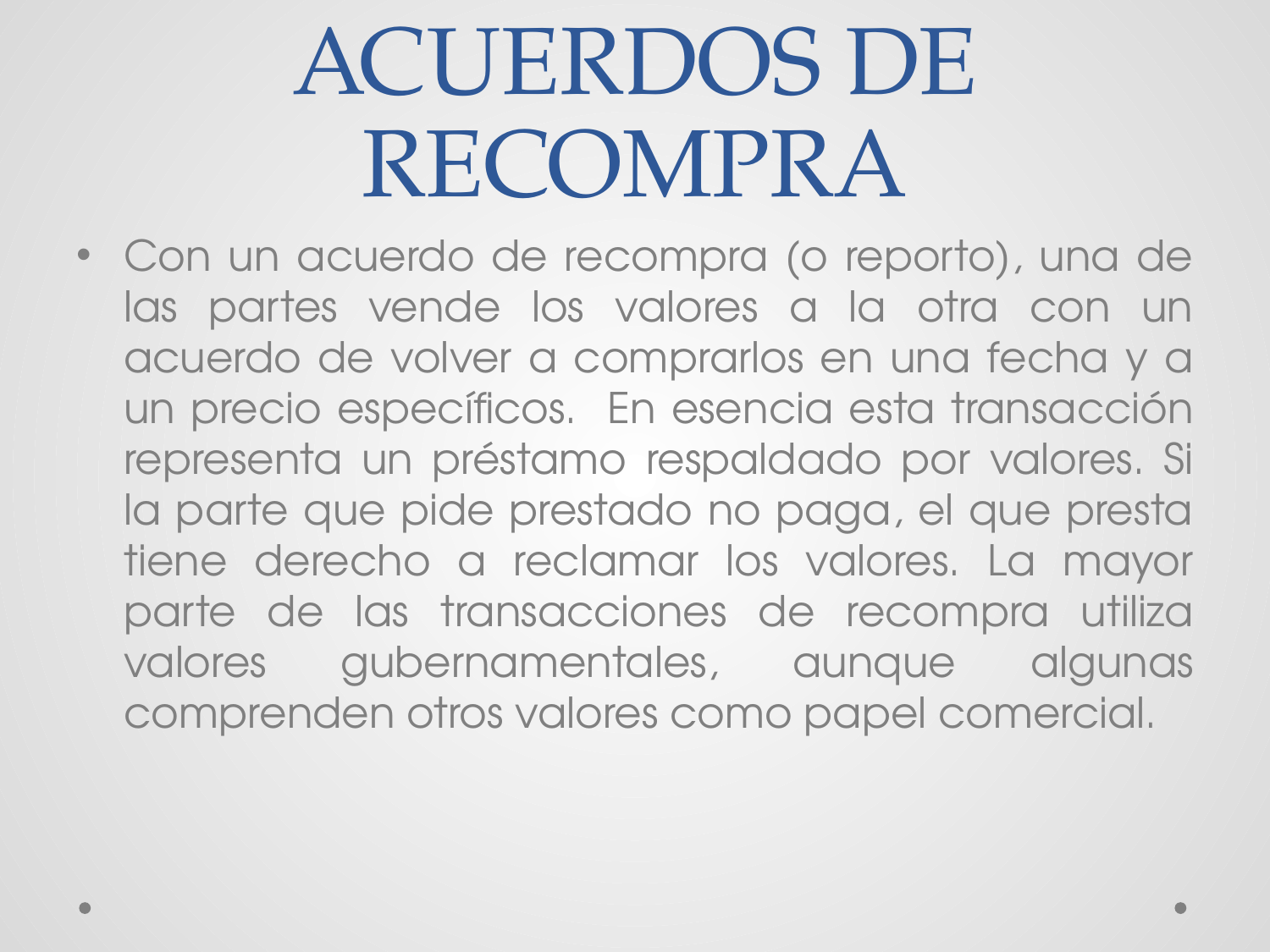

# ACUERDOS DE RECOMPRA
Con un acuerdo de recompra (o reporto), una de las partes vende los valores a la otra con un acuerdo de volver a comprarlos en una fecha y a un precio específicos.  En esencia esta transacción representa un préstamo respaldado por valores. Si la parte que pide prestado no paga, el que presta tiene derecho a reclamar los valores. La mayor parte de las transacciones de recompra utiliza valores gubernamentales, aunque algunas comprenden otros valores como papel comercial.